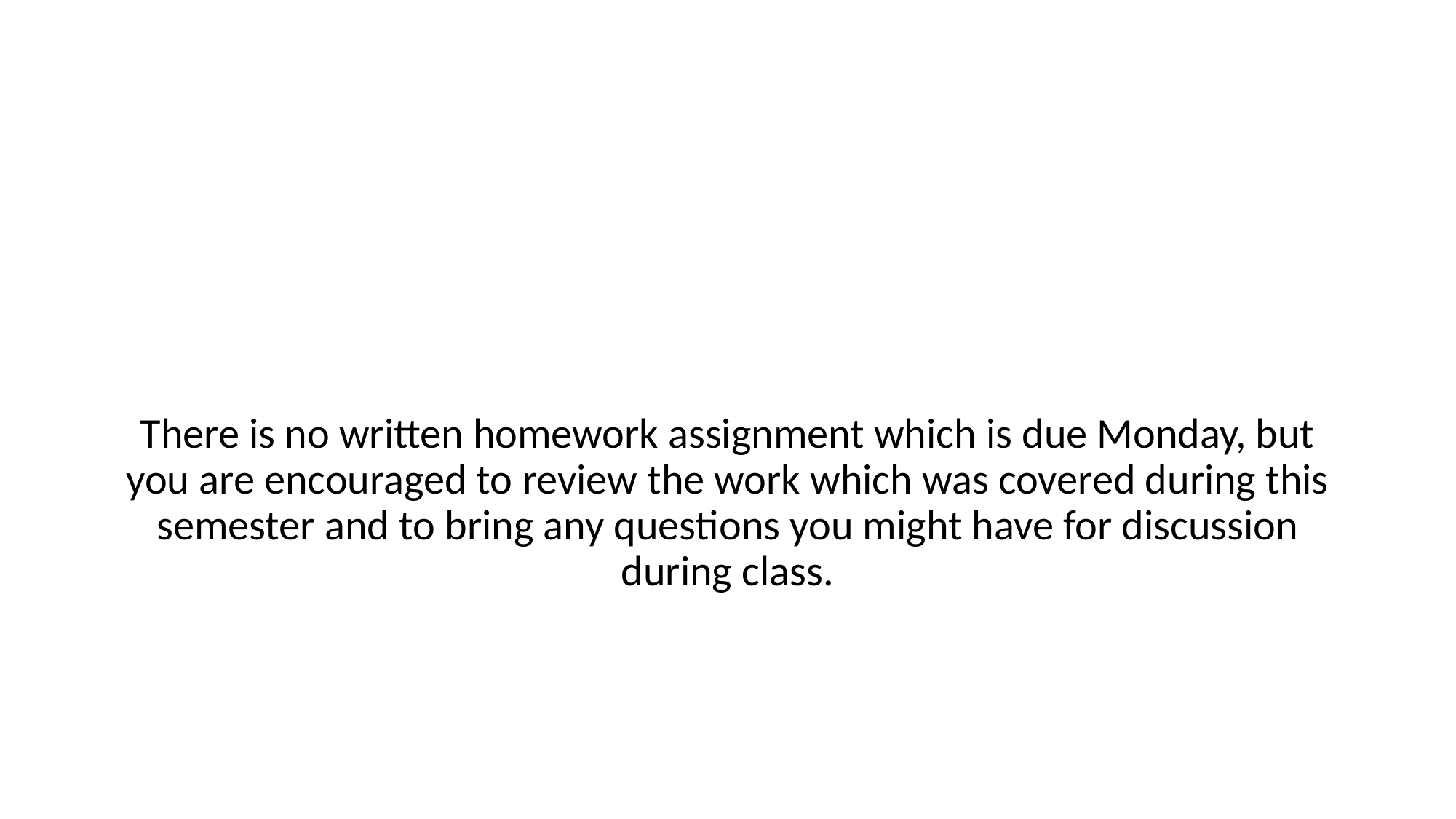

#

There is no written homework assignment which is due Monday, but you are encouraged to review the work which was covered during this semester and to bring any questions you might have for discussion during class.